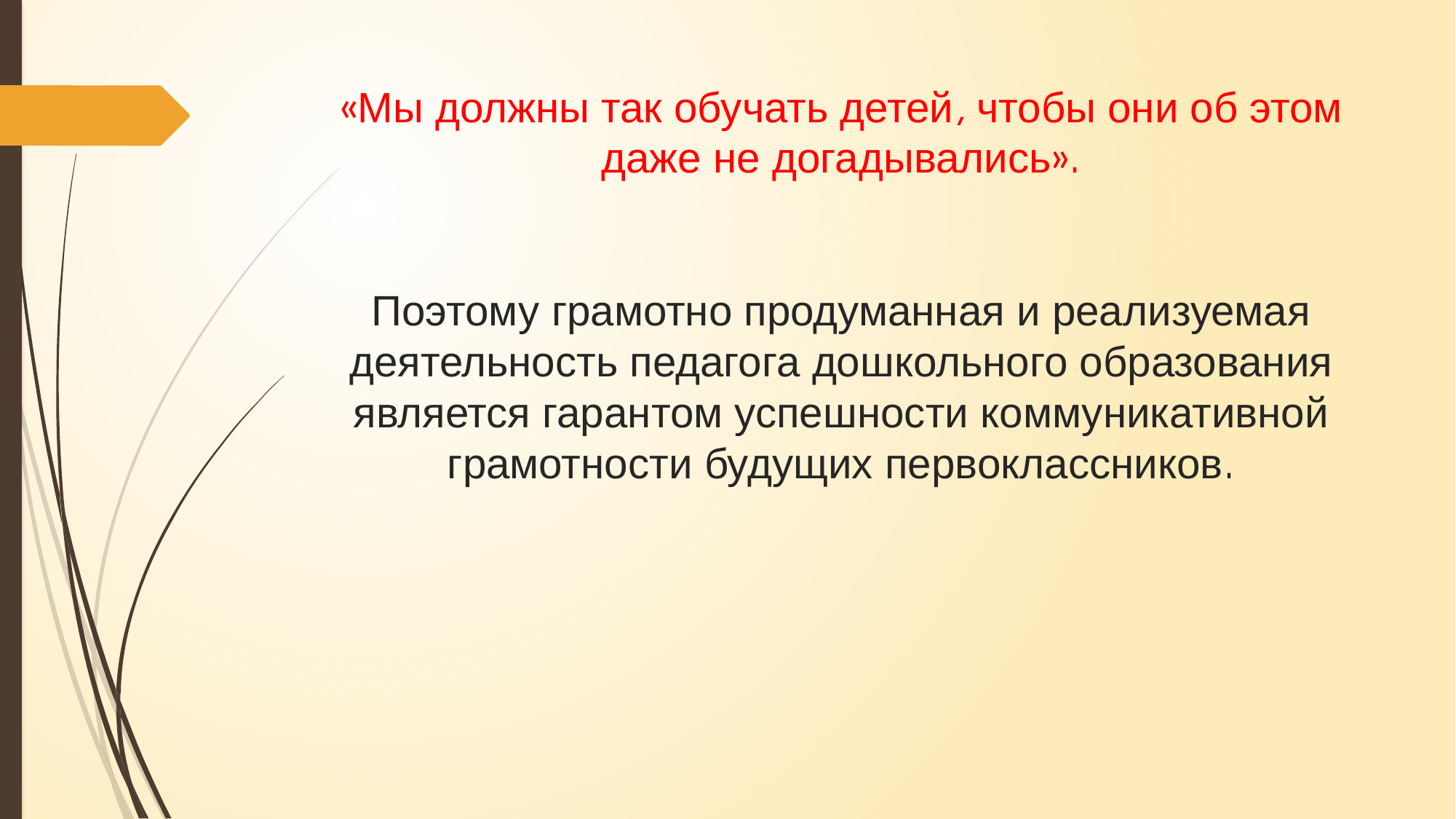

# «Мы должны так обучать детей, чтобы они об этом даже не догадывались». Поэтому грамотно продуманная и реализуемая деятельность педагога дошкольного образования является гарантом успешности коммуникативной грамотности будущих первоклассников.